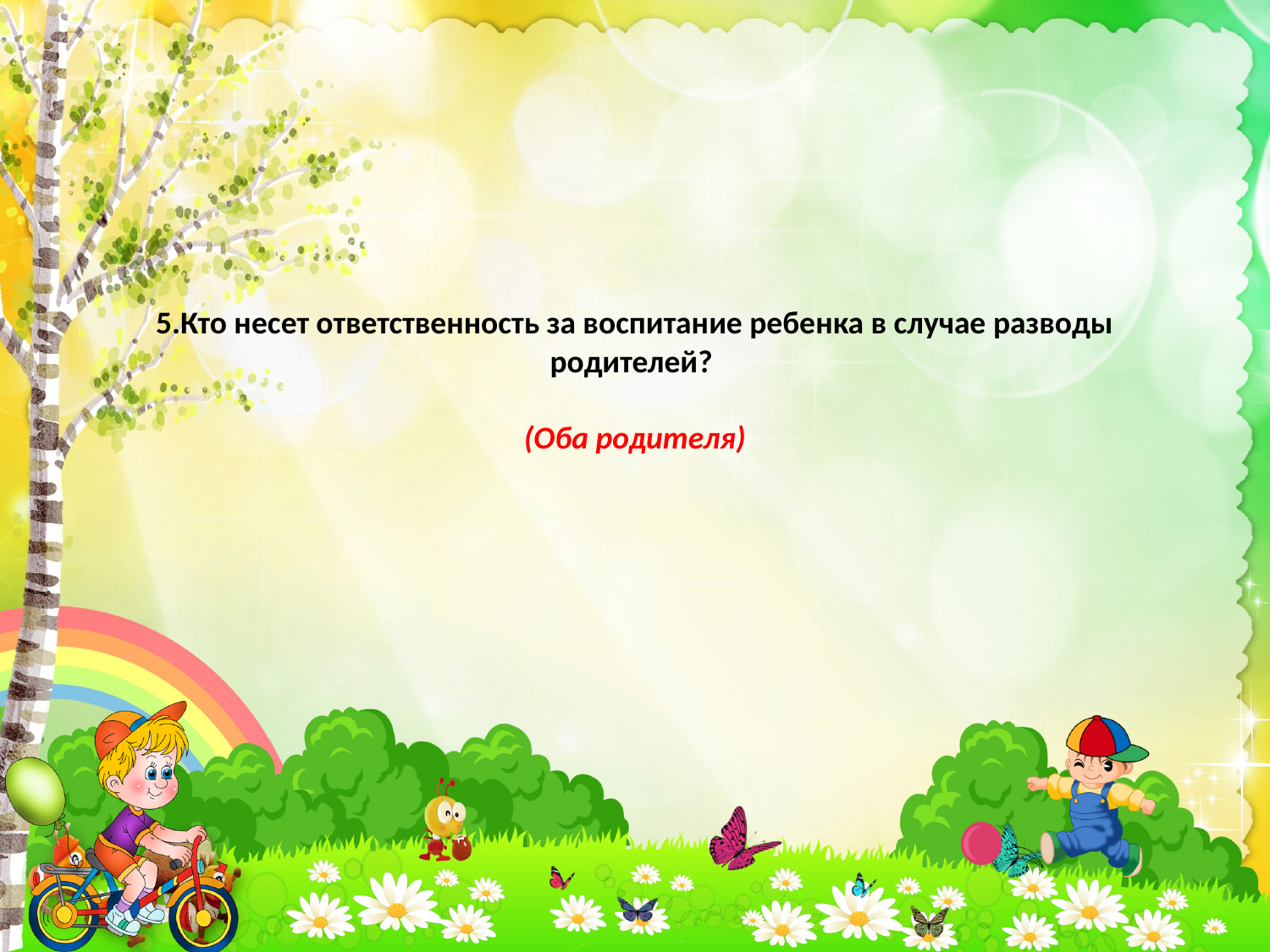

# 5.Кто несет ответственность за воспитание ребенка в случае разводы родителей? (Оба родителя)